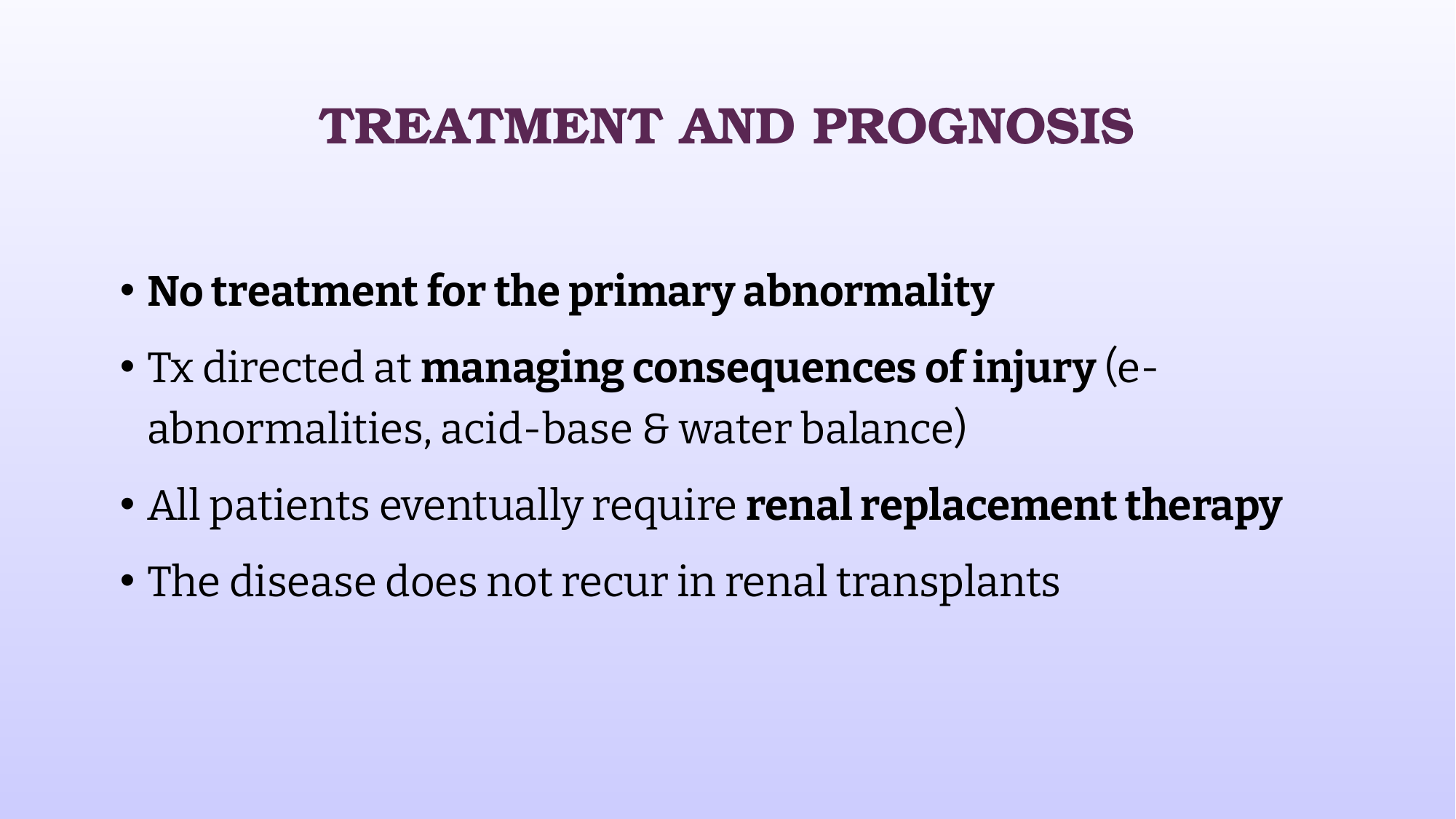

# Treatment and prognosis
No treatment for the primary abnormality
Tx directed at managing consequences of injury (e- abnormalities, acid-base & water balance)
All patients eventually require renal replacement therapy
The disease does not recur in renal transplants